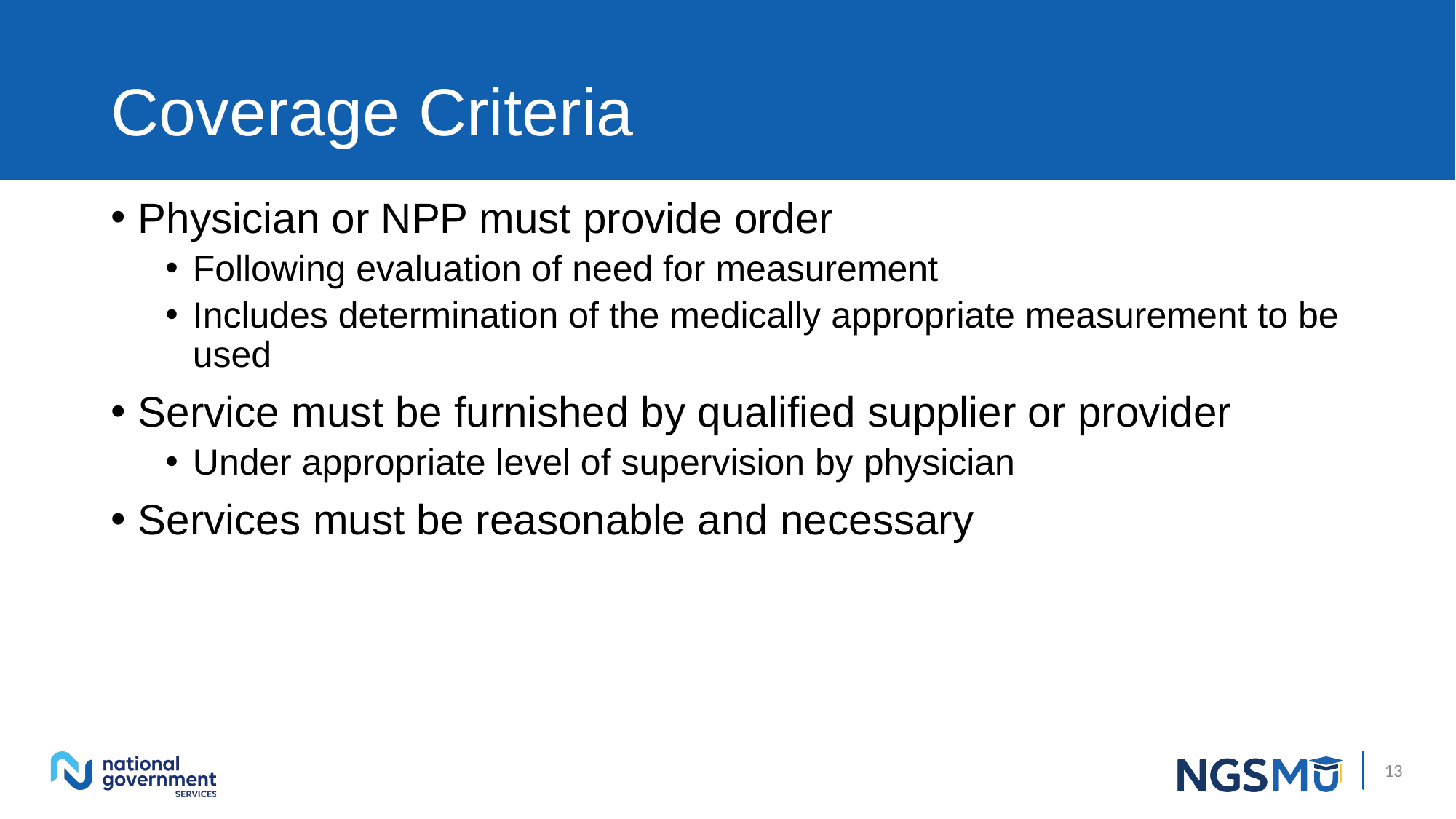

# Coverage Criteria 3
Physician or NPP must provide order
Following evaluation of need for measurement
Includes determination of the medically appropriate measurement to be used
Service must be furnished by qualified supplier or provider
Under appropriate level of supervision by physician
Services must be reasonable and necessary

13